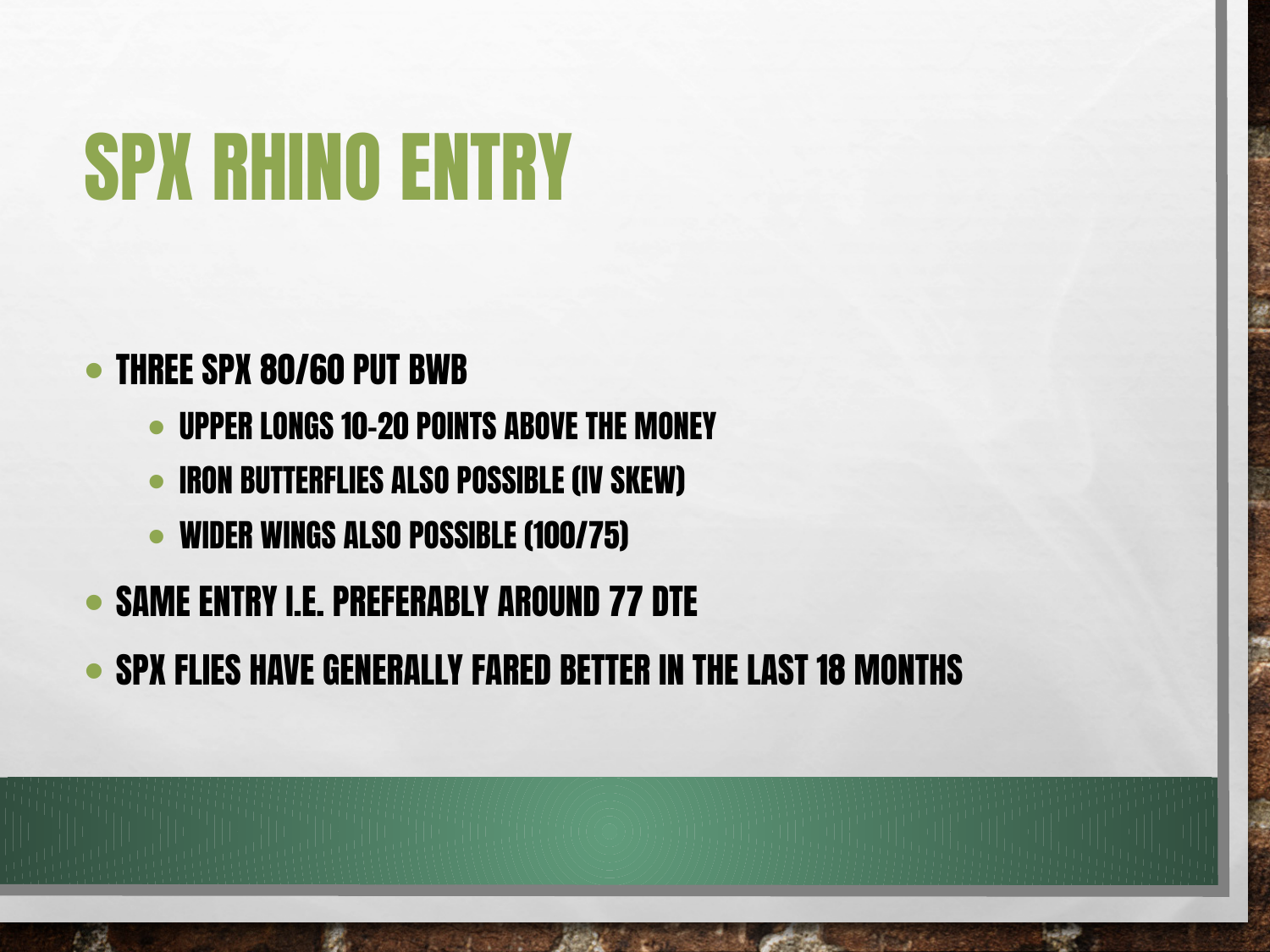

# SPX Rhino Entry
Three SPX 80/60 PUT BWB
Upper longs 10-20 points above the money
Iron Butterflies also possible (IV skew)
Wider wings also possible (100/75)
Same entry i.e. preferably around 77 DTE
SPX flies have Generally fared better in the last 18 months